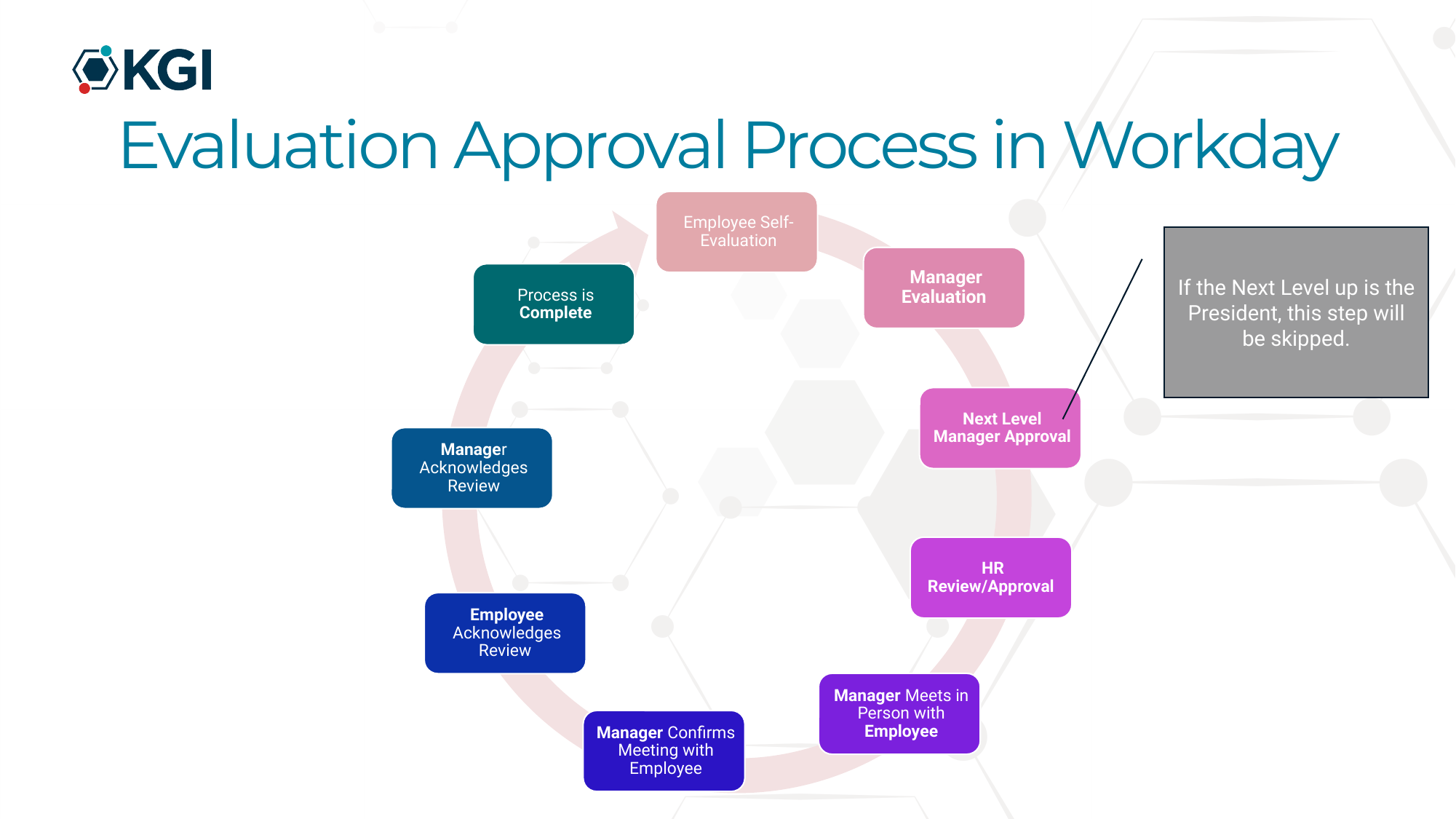

# Evaluation Approval Process in Workday
Employee Self-Evaluation
Manager Evaluation
Next Level Manager Approval
HR Review/Approval
Manager Meets in Person with Employee
Manager Confirms Meeting with Employee
Employee Acknowledges Review
Manager Acknowledges Review
Process is Complete
If the Next Level up is the President, this step will be skipped.